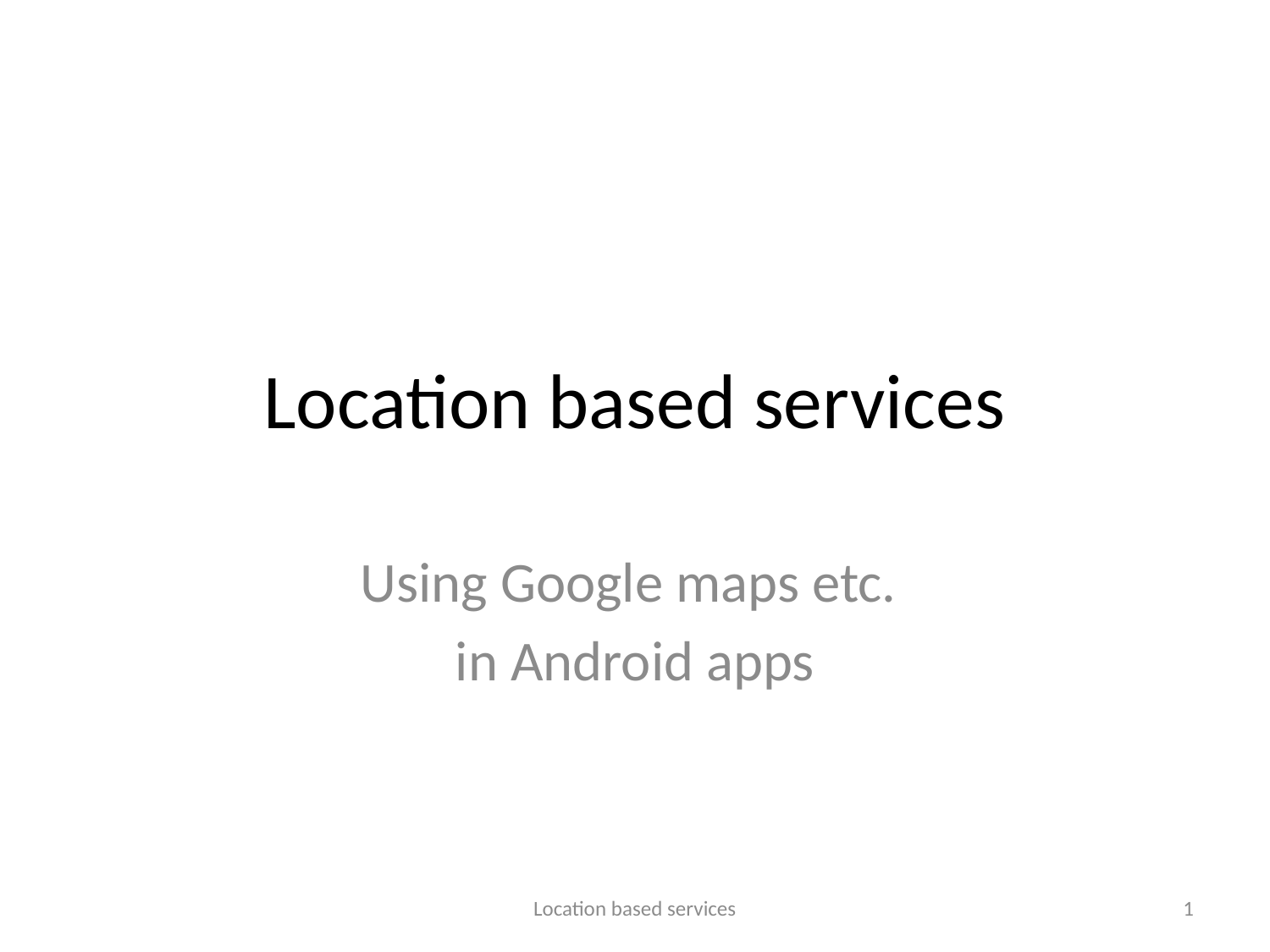

# Location based services
Using Google maps etc.
in Android apps
Location based services
1